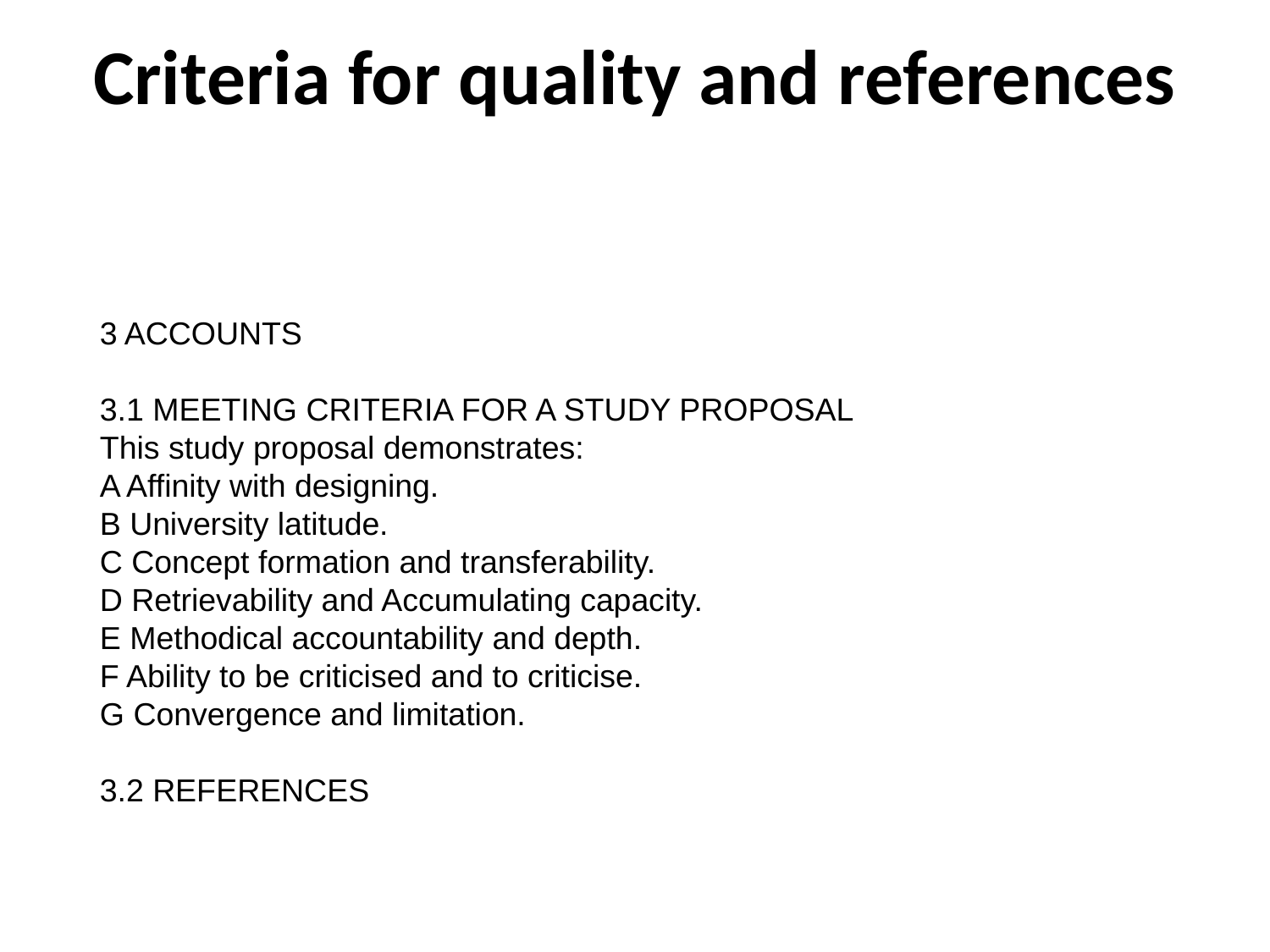

# Criteria for quality and references
3 ACCOUNTS

3.1 MEETING CRITERIA FOR A STUDY PROPOSAL
This study proposal demonstrates:
A Affinity with designing.
B University latitude.
C Concept formation and transferability.
D Retrievability and Accumulating capacity.
E Methodical accountability and depth.
F Ability to be criticised and to criticise.
G Convergence and limitation.
3.2 REFERENCES